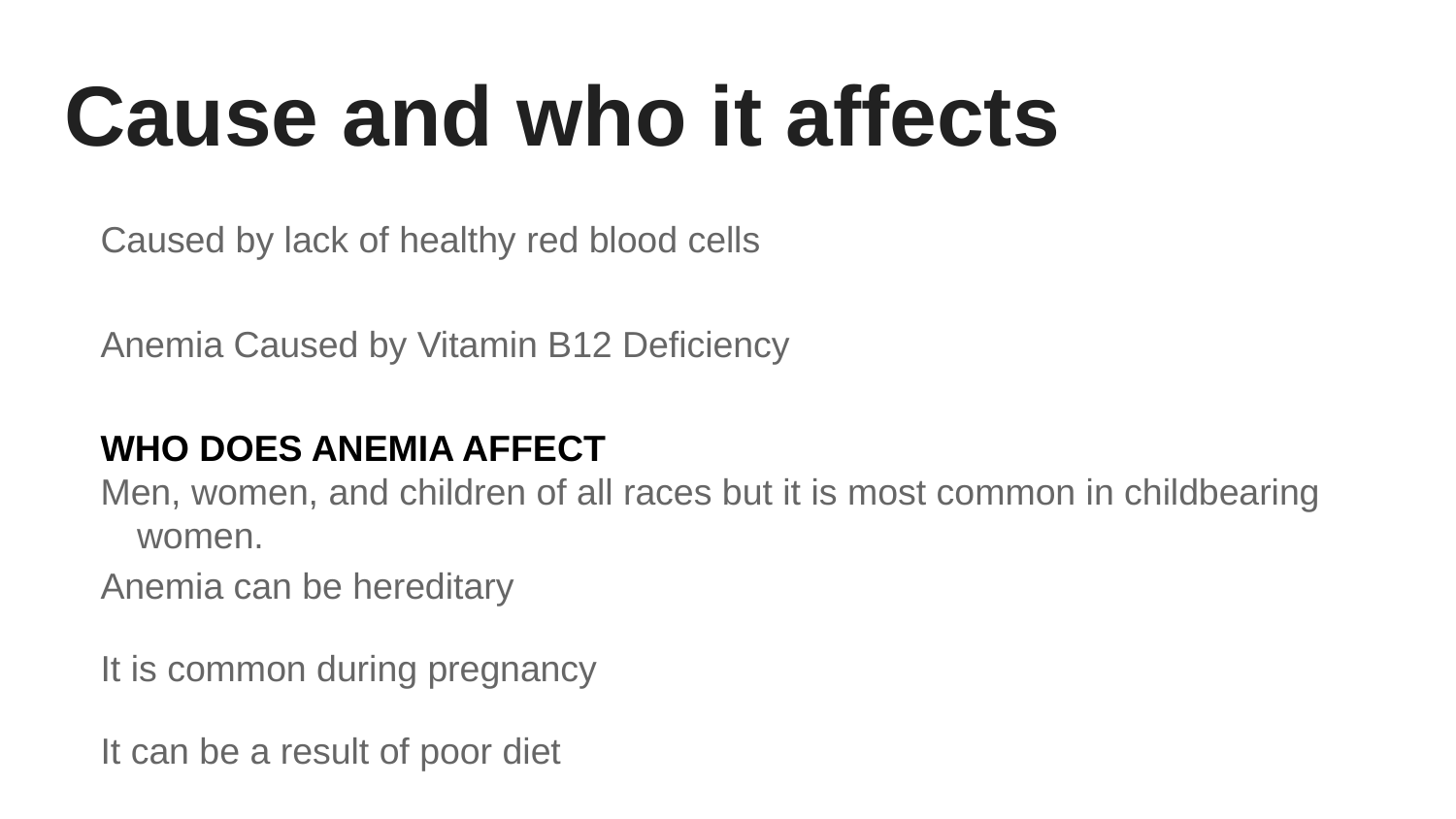

# Cause and who it affects
Caused by lack of healthy red blood cells
Anemia Caused by Vitamin B12 Deficiency

WHO DOES ANEMIA AFFECT
Men, women, and children of all races but it is most common in childbearing women.
Anemia can be hereditary
It is common during pregnancy
It can be a result of poor diet